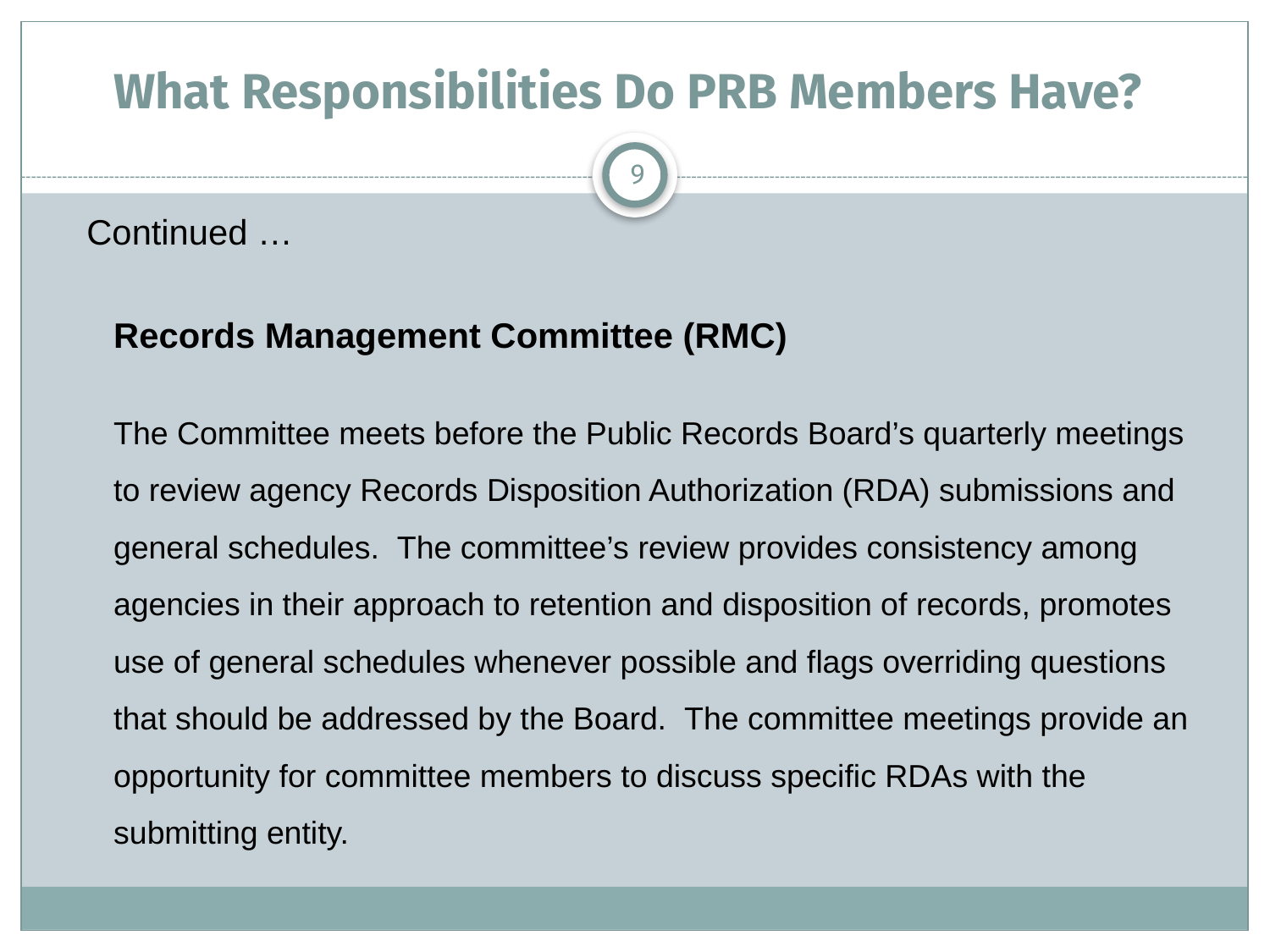

# What Responsibilities Do PRB Members Have?
9
Continued …
Records Management Committee (RMC)

The Committee meets before the Public Records Board’s quarterly meetings to review agency Records Disposition Authorization (RDA) submissions and general schedules.  The committee’s review provides consistency among agencies in their approach to retention and disposition of records, promotes use of general schedules whenever possible and flags overriding questions that should be addressed by the Board.  The committee meetings provide an opportunity for committee members to discuss specific RDAs with the submitting entity.